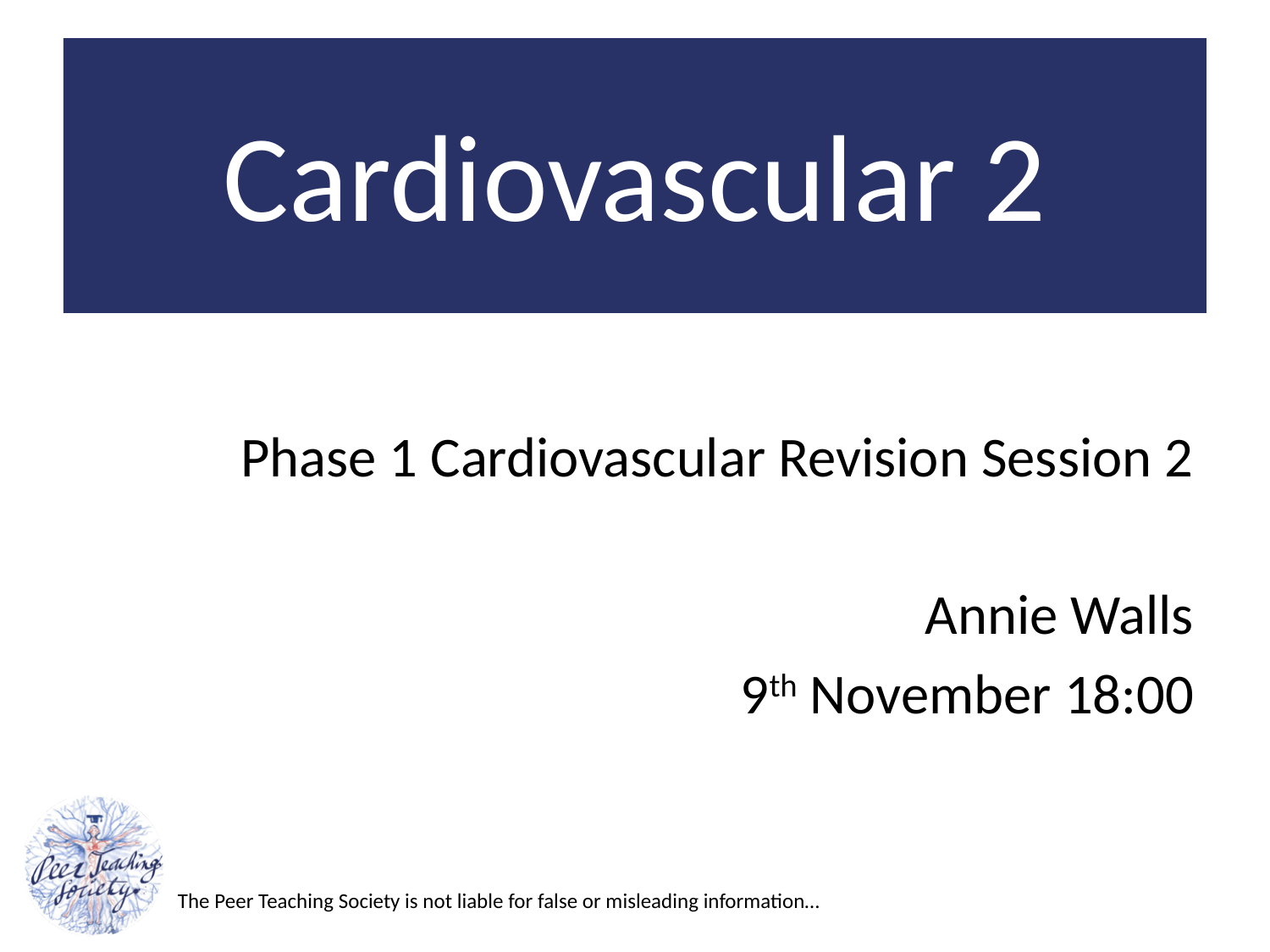

#

Cardiovascular 2
Phase 1 Cardiovascular Revision Session 2

Annie Walls
9th November 18:00